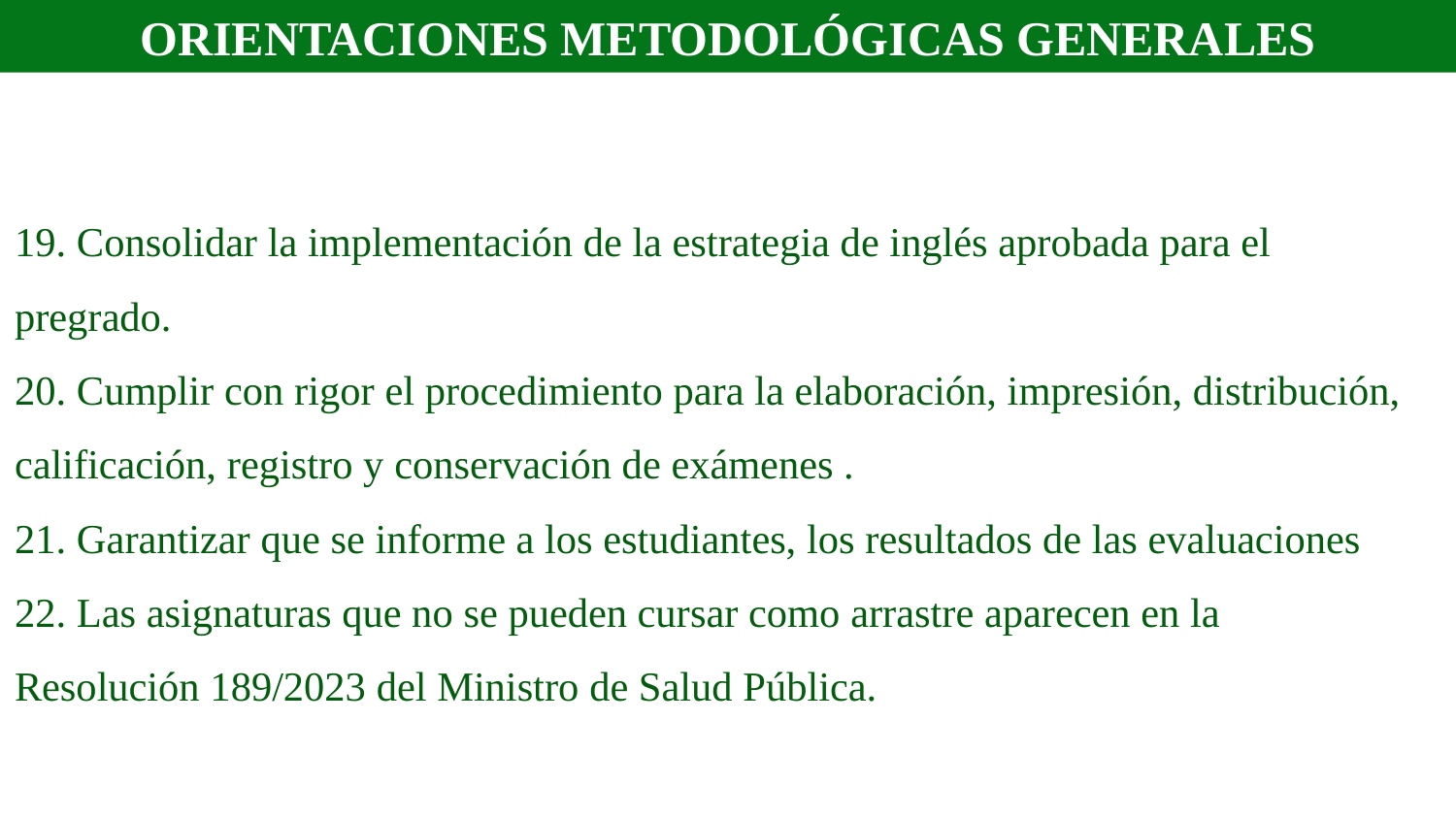

ORIENTACIONES METODOLÓGICAS GENERALES
# 19. Consolidar la implementación de la estrategia de inglés aprobada para el pregrado. 20. Cumplir con rigor el procedimiento para la elaboración, impresión, distribución, calificación, registro y conservación de exámenes . 21. Garantizar que se informe a los estudiantes, los resultados de las evaluaciones 22. Las asignaturas que no se pueden cursar como arrastre aparecen en la Resolución 189/2023 del Ministro de Salud Pública.